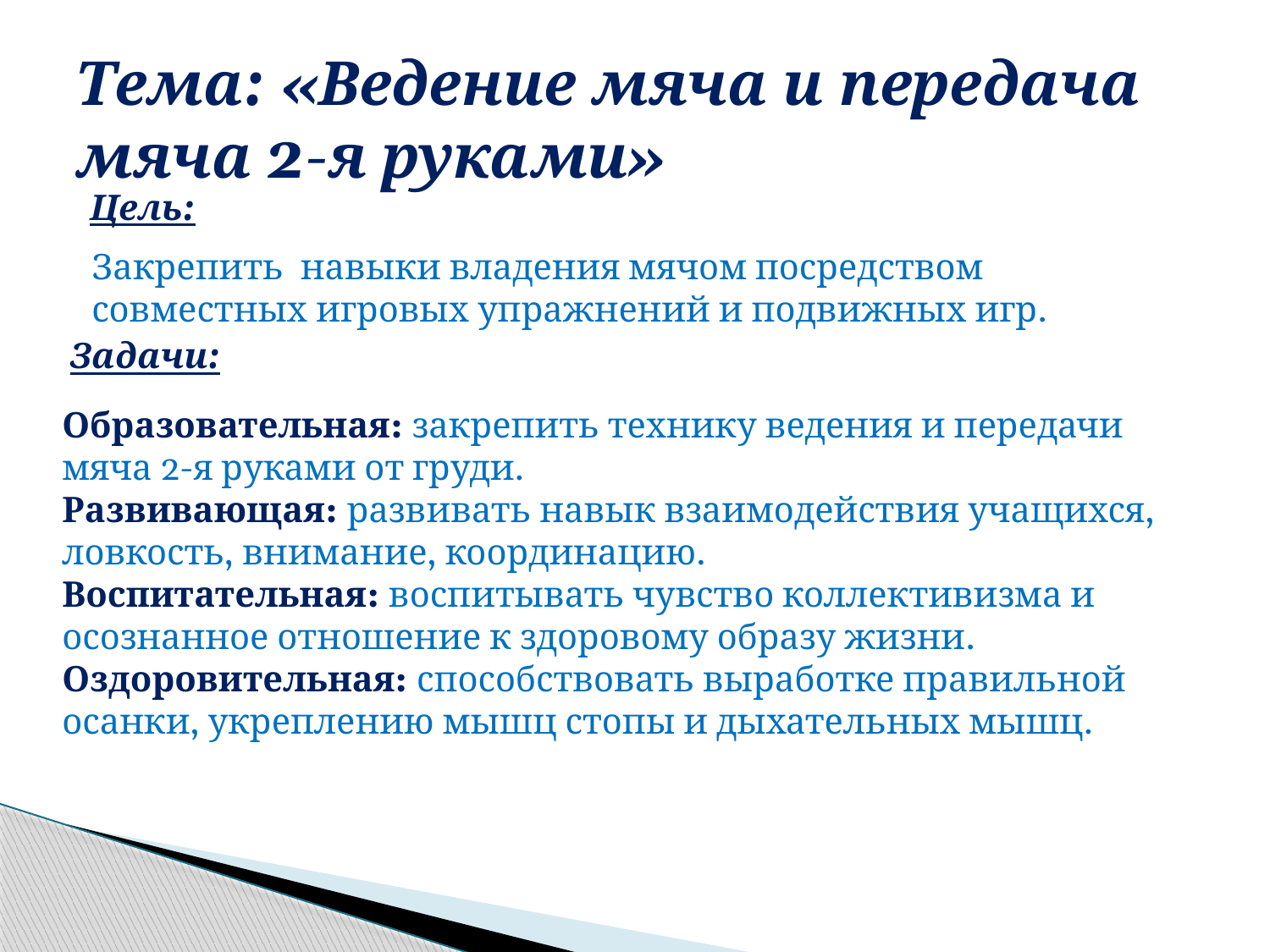

# Тема: «Ведение мяча и передача мяча 2-я руками»
Цель:
Закрепить  навыки владения мячом посредством совместных игровых упражнений и подвижных игр.
Задачи:
Образовательная: закрепить технику ведения и передачи мяча 2-я руками от груди.
Развивающая: развивать навык взаимодействия учащихся, ловкость, внимание, координацию.
Воспитательная: воспитывать чувство коллективизма и осознанное отношение к здоровому образу жизни.
Оздоровительная: способствовать выработке правильной осанки, укреплению мышц стопы и дыхательных мышц.